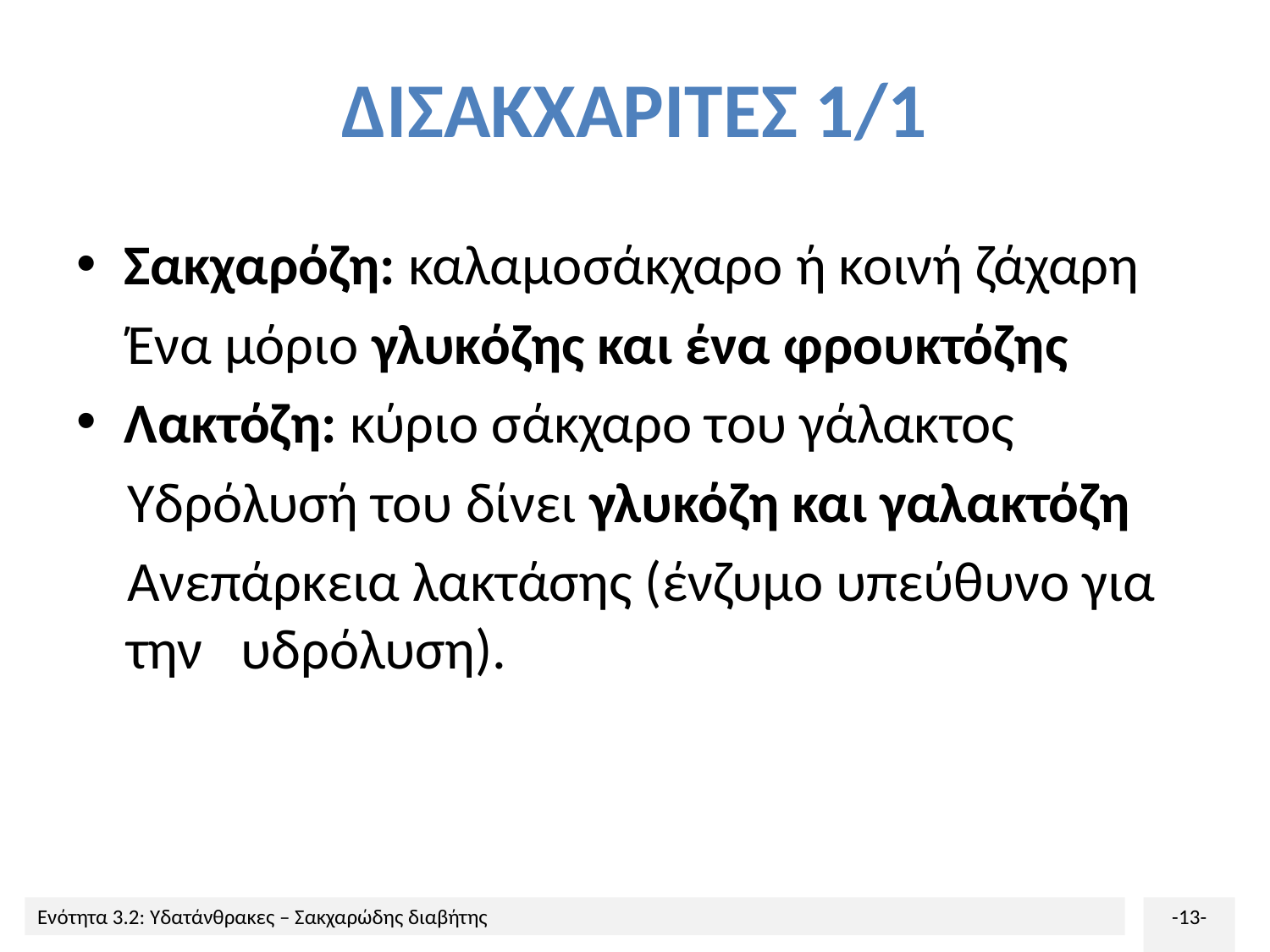

# ΔΙΣΑΚΧΑΡΙΤΕΣ 1/1
Σακχαρόζη: καλαμοσάκχαρο ή κοινή ζάχαρη
    Ένα μόριο γλυκόζης και ένα φρουκτόζης
Λακτόζη: κύριο σάκχαρο του γάλακτος
    Υδρόλυσή του δίνει γλυκόζη και γαλακτόζη
    Ανεπάρκεια λακτάσης (ένζυμο υπεύθυνο για την   υδρόλυση).